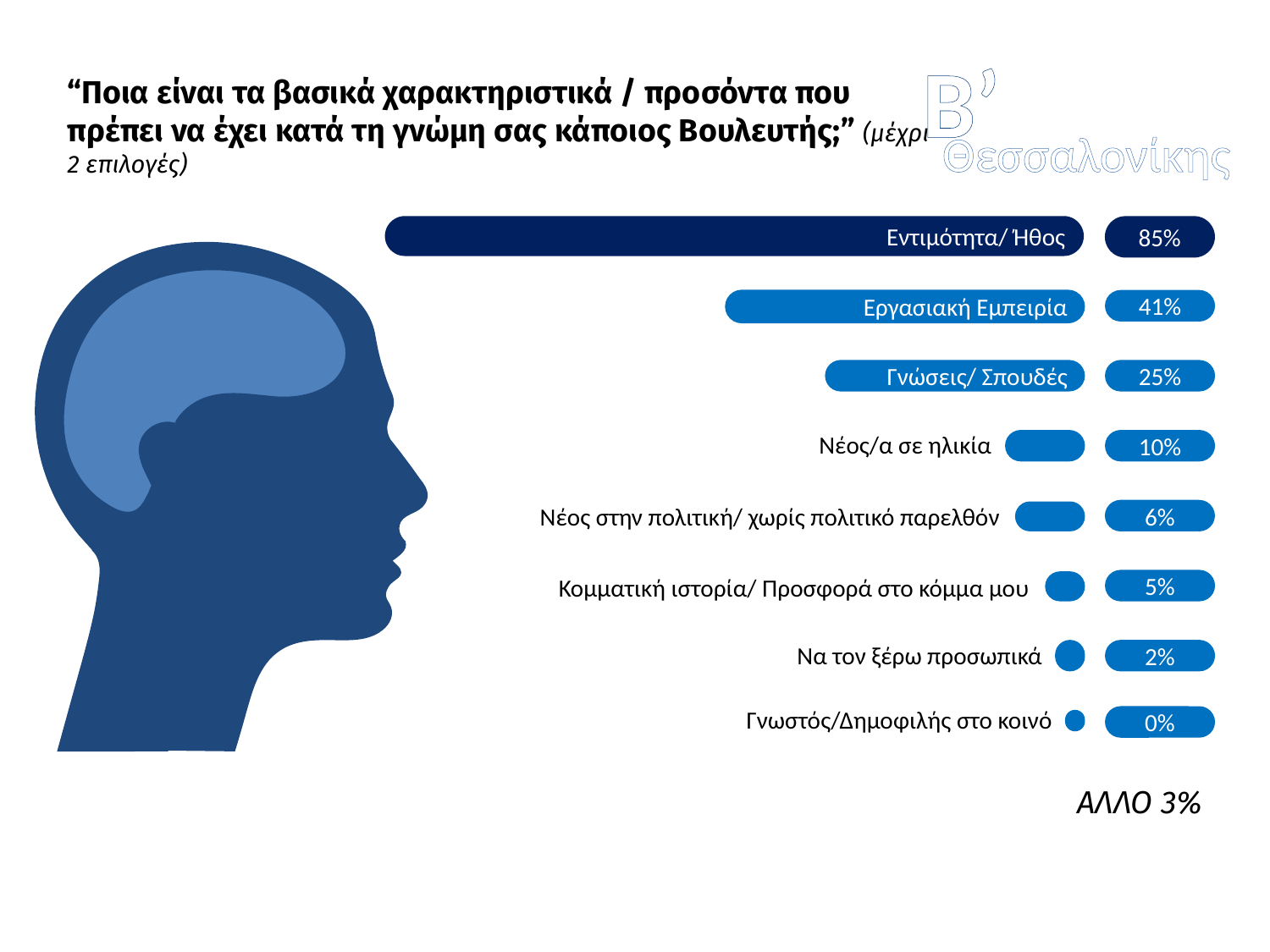

B’
“Ποια είναι τα βασικά χαρακτηριστικά / προσόντα που πρέπει να έχει κατά τη γνώμη σας κάποιος Βουλευτής;” (μέχρι 2 επιλογές)
Θεσσαλονίκης
Εντιμότητα/ Ήθος
85%

Εργασιακή Εμπειρία
41%
Γνώσεις/ Σπουδές
25%
Νέος/α σε ηλικία

10%
Νέος στην πολιτική/ χωρίς πολιτικό παρελθόν
6%

Κομματική ιστορία/ Προσφορά στο κόμμα μου
5%

Να τον ξέρω προσωπικά

2%
Γνωστός/Δημοφιλής στο κοινό
0%

ΑΛΛΟ 3%